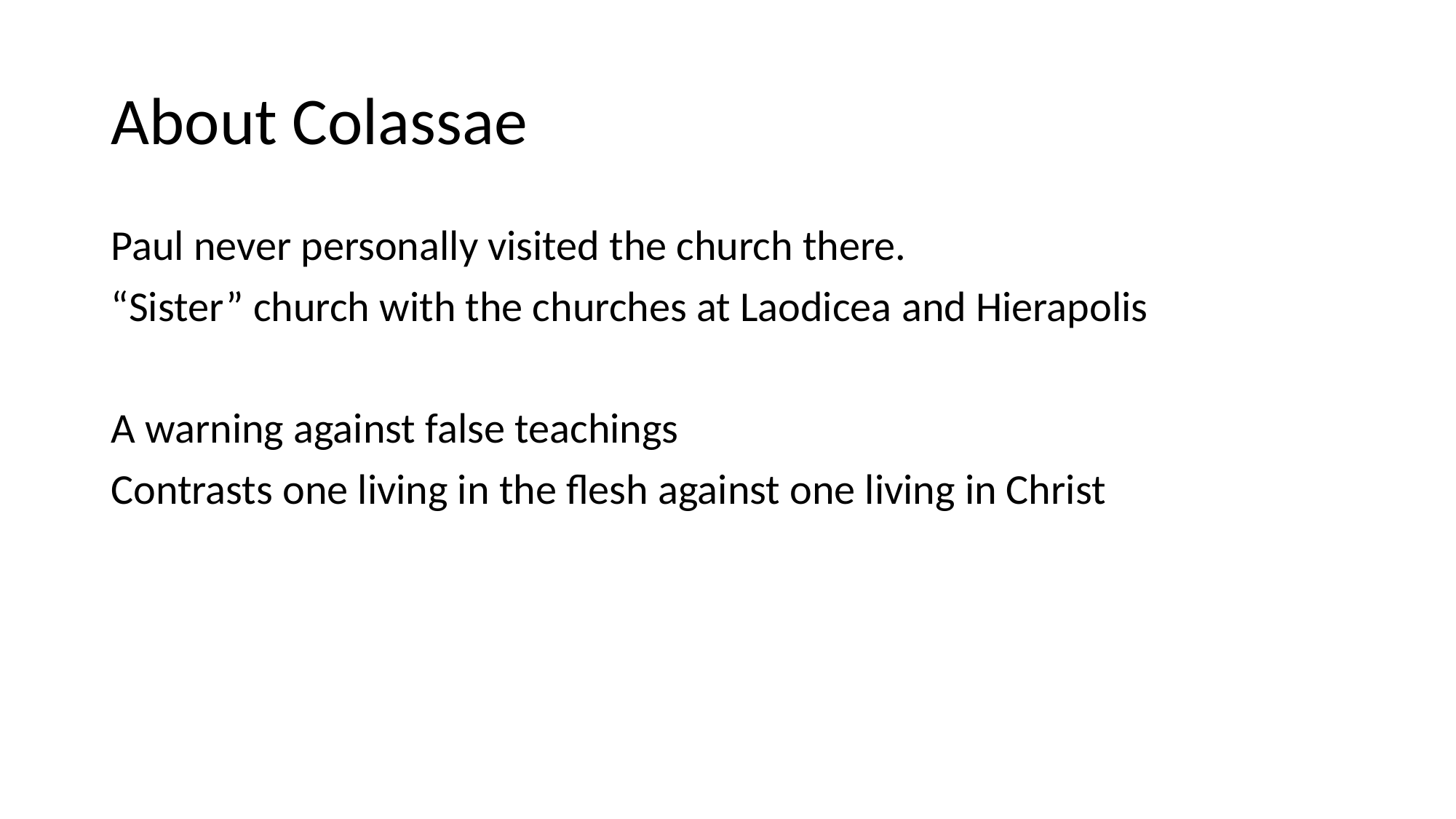

# About Colassae
Paul never personally visited the church there.
“Sister” church with the churches at Laodicea and Hierapolis

A warning against false teachings
Contrasts one living in the flesh against one living in Christ